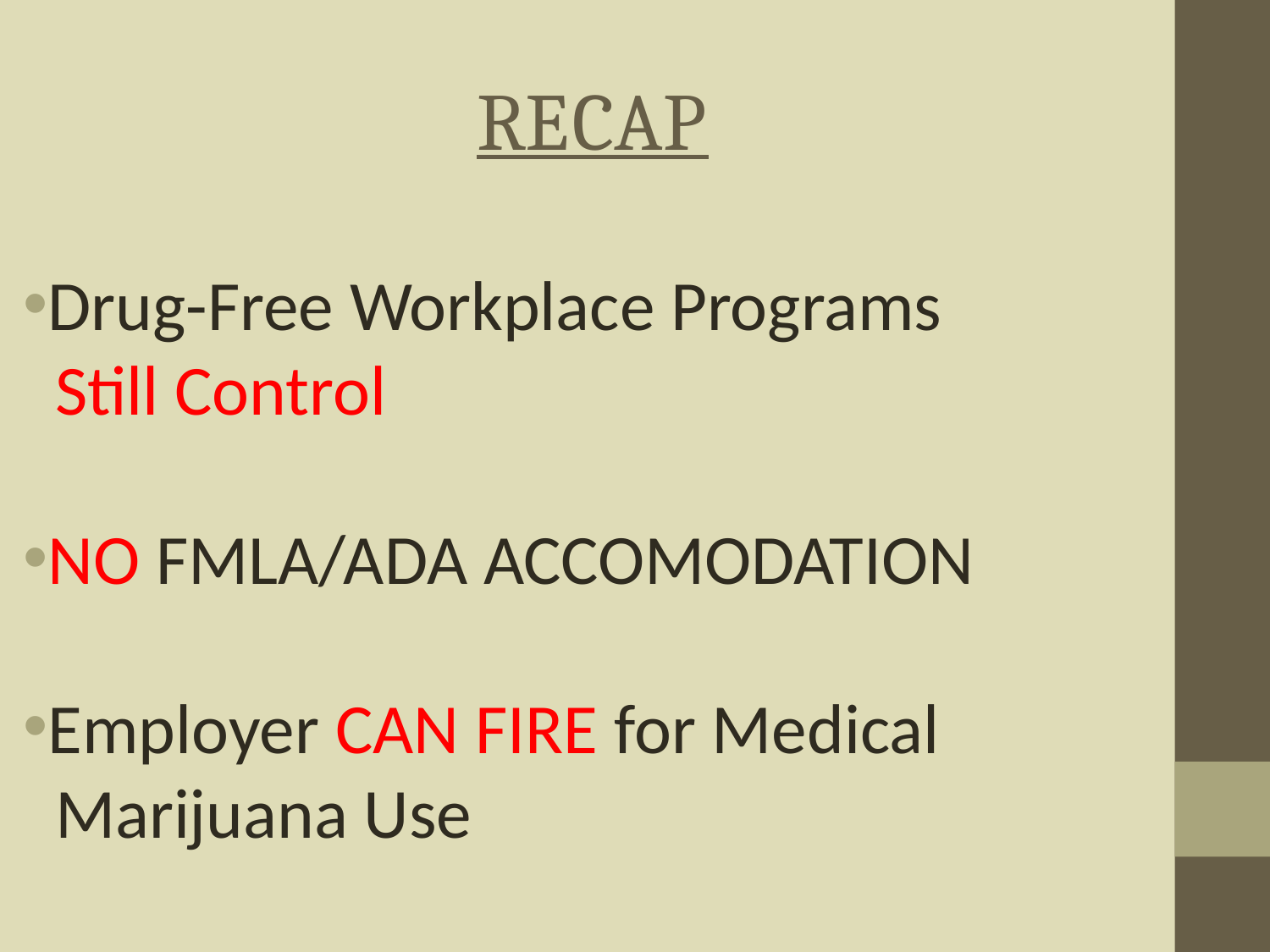

# RECAP

Drug-Free Workplace Programs
  Still Control

NO FMLA/ADA ACCOMODATION

Employer CAN FIRE for Medical
  Marijuana Use